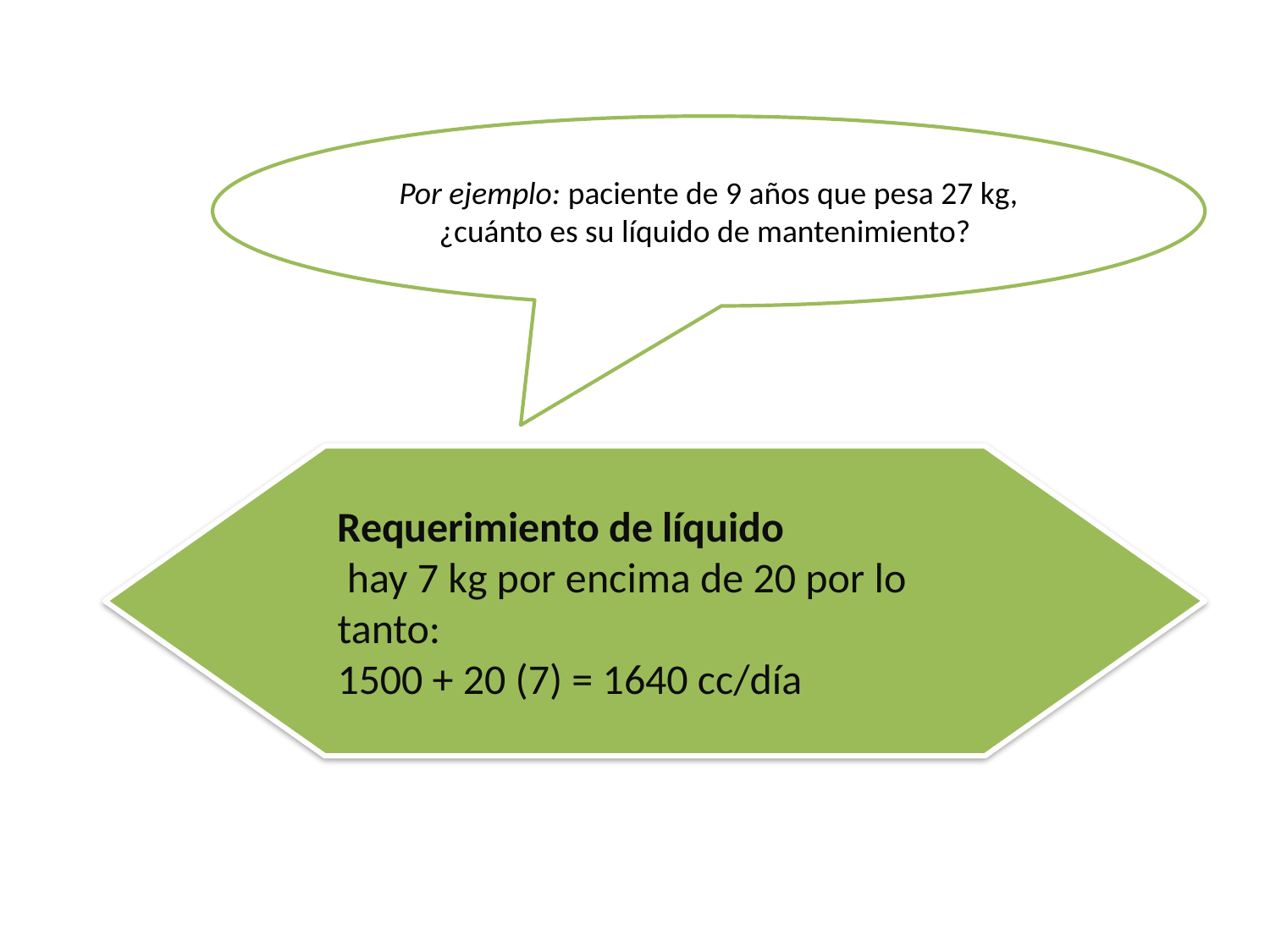

Por ejemplo: paciente de 9 años que pesa 27 kg, ¿cuánto es su líquido de mantenimiento?
Requerimiento de líquido
 hay 7 kg por encima de 20 por lo tanto:
1500 + 20 (7) = 1640 cc/día